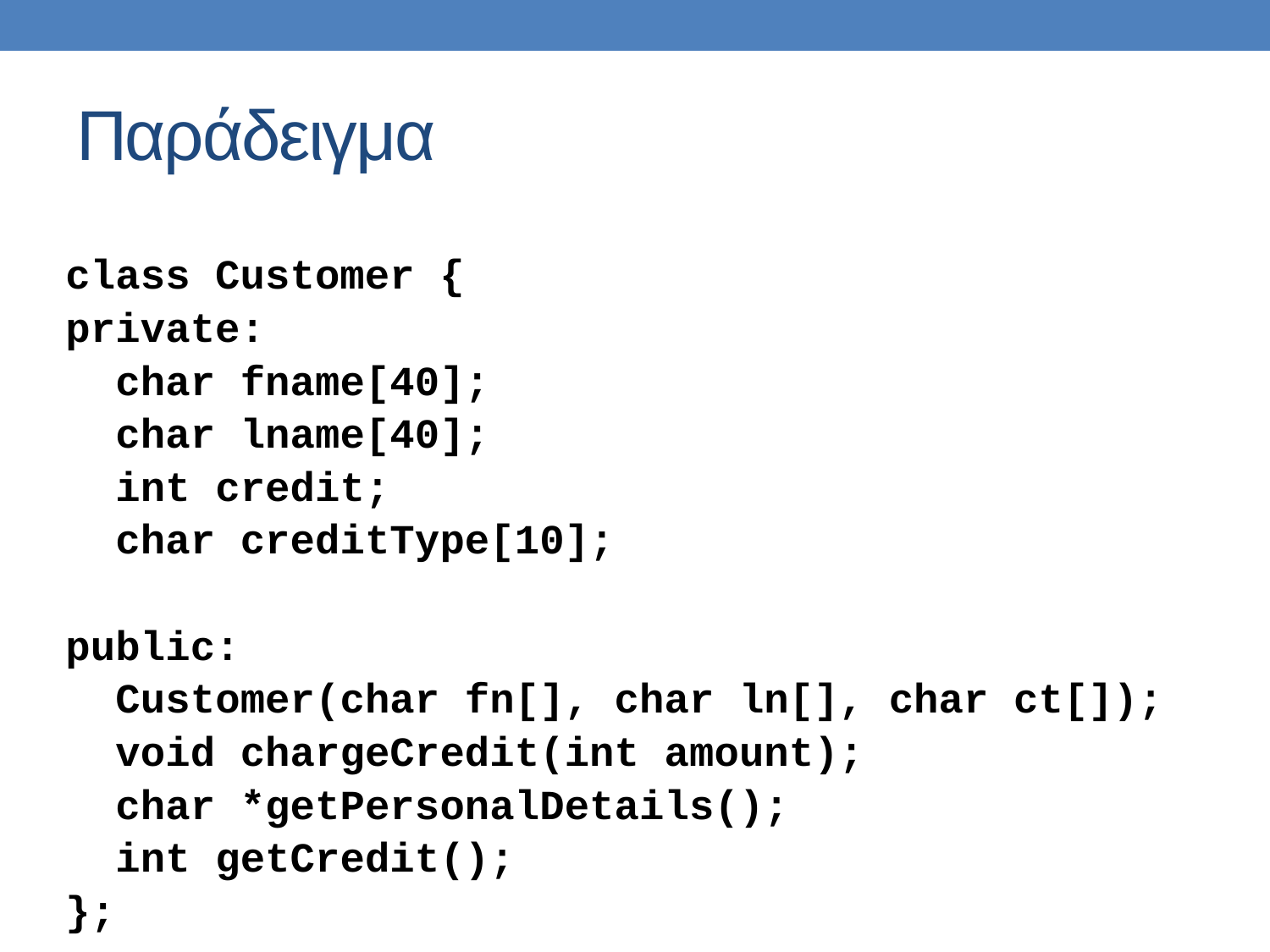

# Παράδειγμα
class Customer {
private:
  char fname[40];
  char lname[40];
  int credit;
  char creditType[10];

public:
  Customer(char fn[], char ln[], char ct[]);
  void chargeCredit(int amount);
  char *getPersonalDetails();
  int getCredit();
};